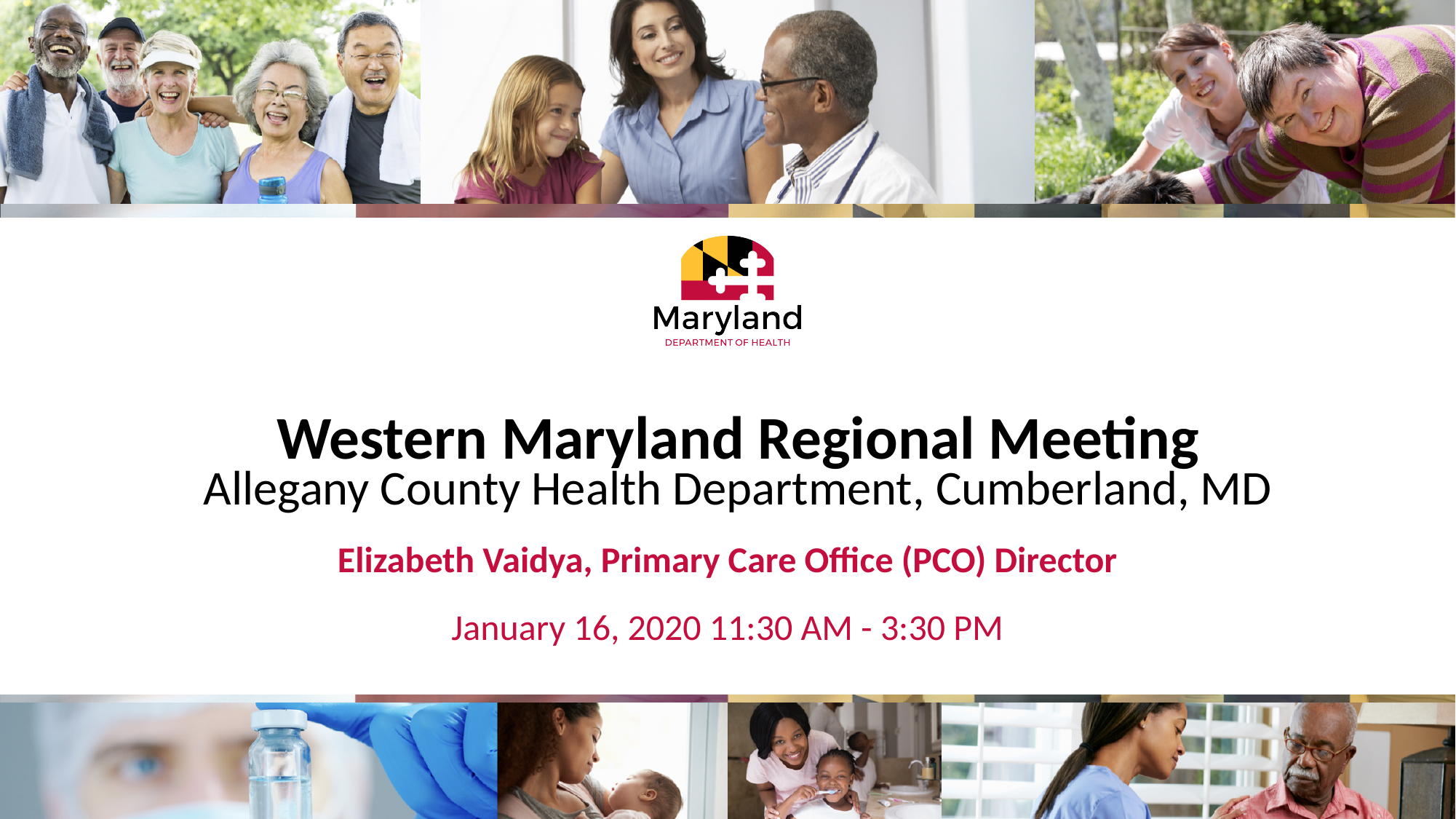

# Western Maryland Regional Meeting Allegany County Health Department, Cumberland, MD
Elizabeth Vaidya, Primary Care Office (PCO) Director
January 16, 2020 11:30 AM - 3:30 PM